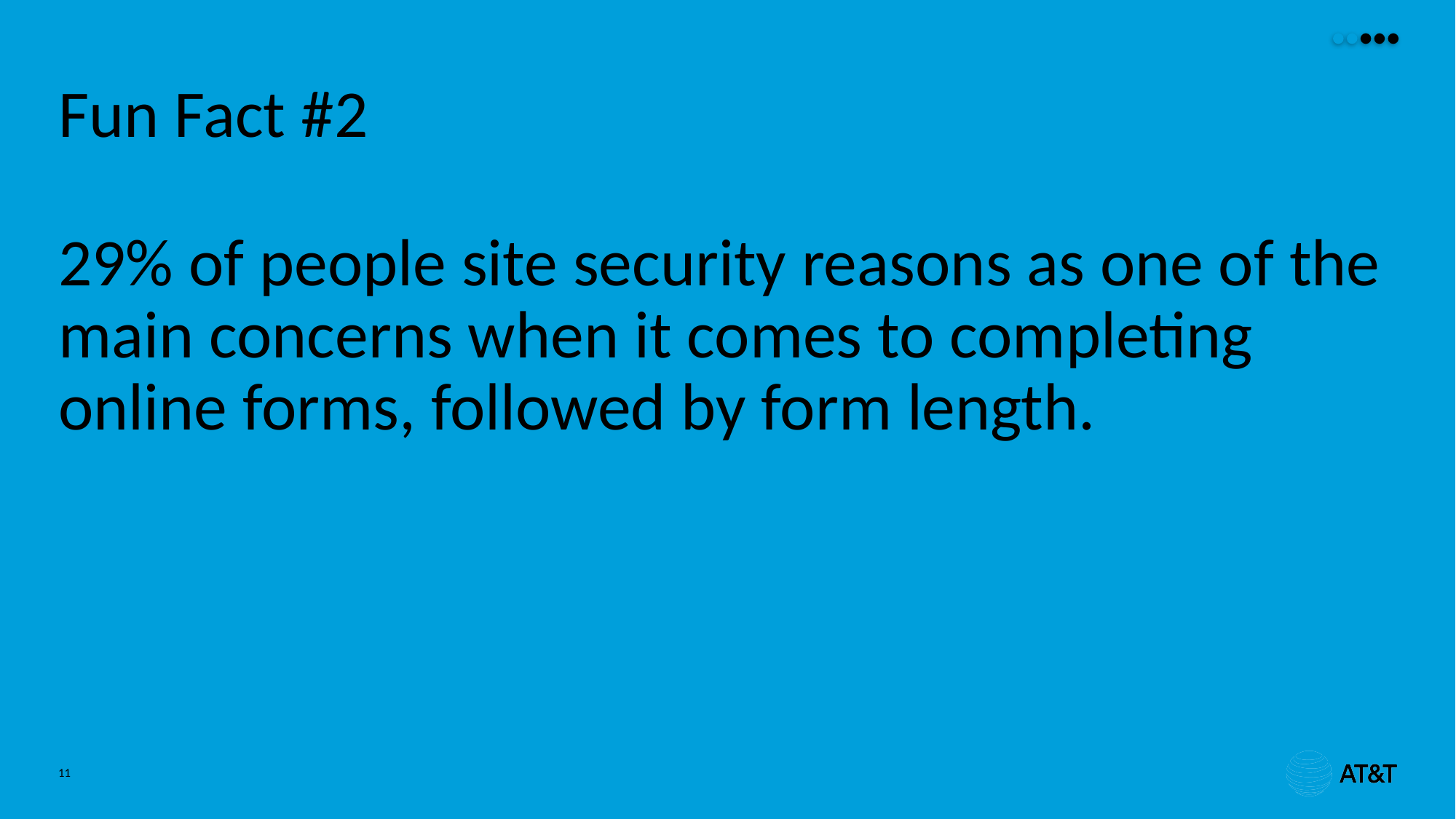

# Fun Fact #2
29% of people site security reasons as one of the main concerns when it comes to completing online forms, followed by form length.
11